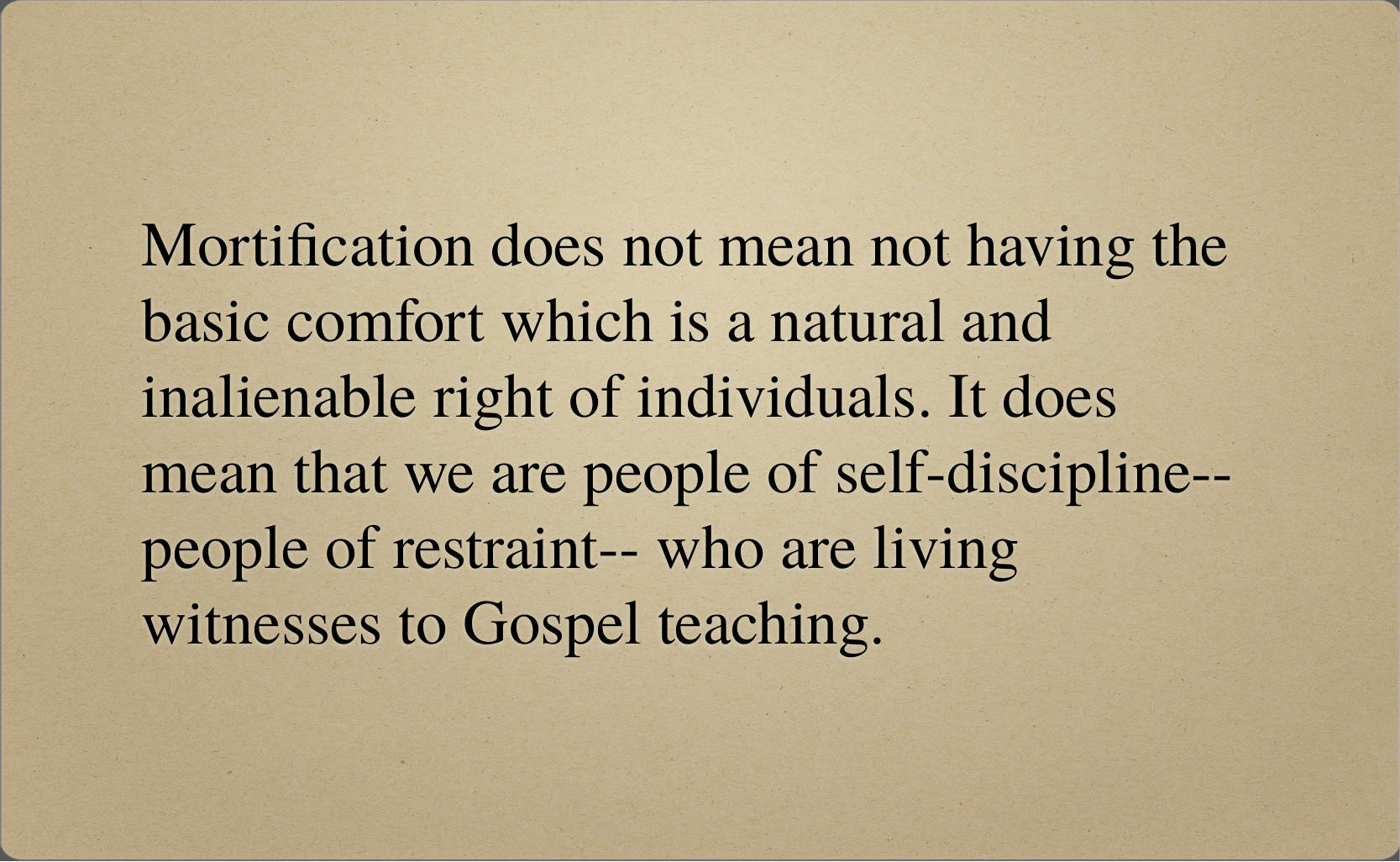

# Mortification does not mean not having the basic comfort which is a natural and inalienable right of individuals. It does mean that we are people of self-discipline-- people of restraint-- who are living witnesses to Gospel teaching.